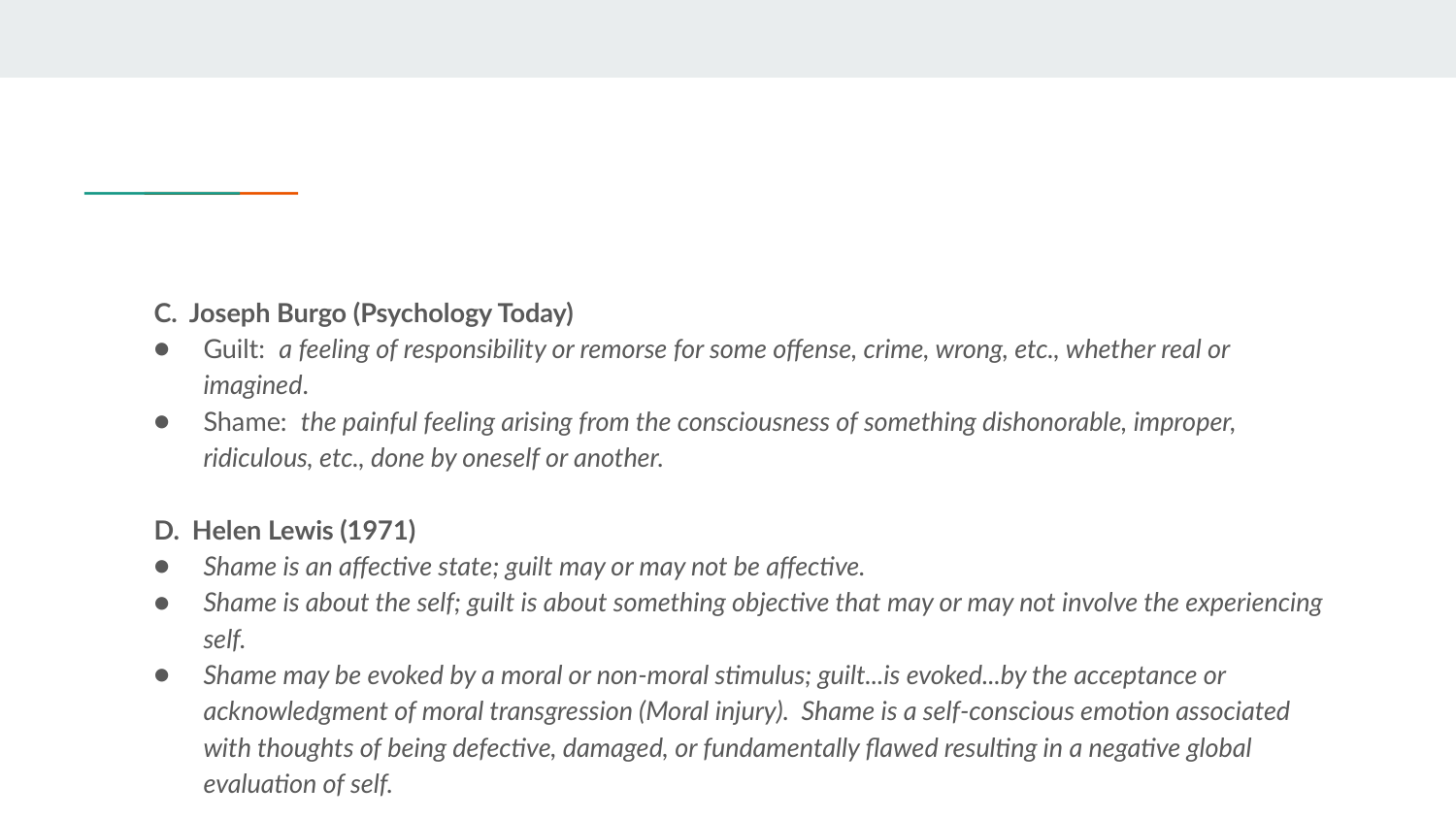

#
C.  Joseph Burgo (Psychology Today)
Guilt:  a feeling of responsibility or remorse for some offense, crime, wrong, etc., whether real or imagined.
Shame:  the painful feeling arising from the consciousness of something dishonorable, improper, ridiculous, etc., done by oneself or another.

D.  Helen Lewis (1971)
Shame is an affective state; guilt may or may not be affective.
Shame is about the self; guilt is about something objective that may or may not involve the experiencing self.
Shame may be evoked by a moral or non-moral stimulus; guilt...is evoked...by the acceptance or acknowledgment of moral transgression (Moral injury).  Shame is a self-conscious emotion associated with thoughts of being defective, damaged, or fundamentally flawed resulting in a negative global evaluation of self.